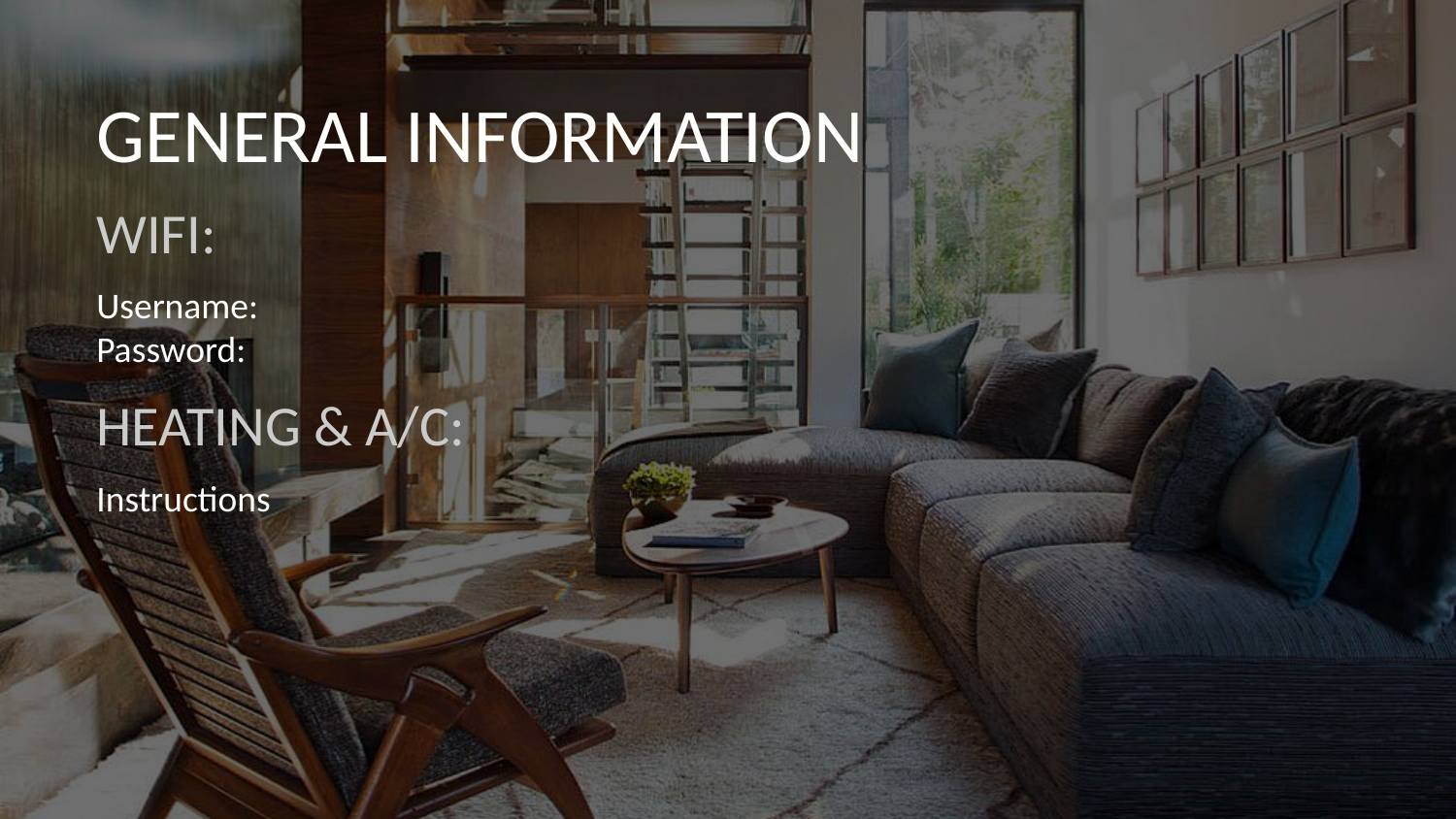

GENERAL INFORMATION
WIFI:
Username:
Password:
HEATING & A/C:
Instructions